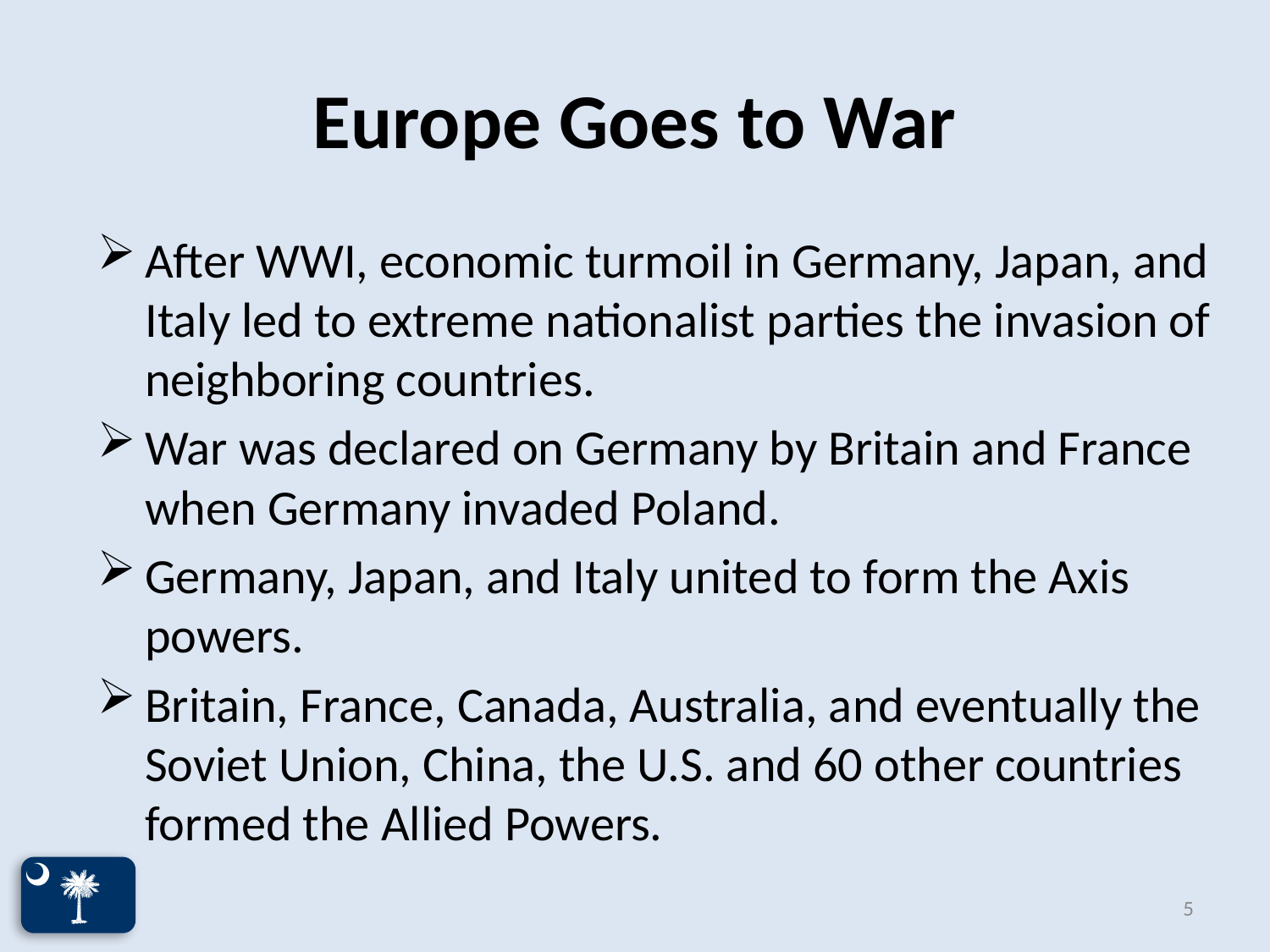

# Europe Goes to War
After WWI, economic turmoil in Germany, Japan, and Italy led to extreme nationalist parties the invasion of neighboring countries.
War was declared on Germany by Britain and France when Germany invaded Poland.
Germany, Japan, and Italy united to form the Axis powers.
Britain, France, Canada, Australia, and eventually the Soviet Union, China, the U.S. and 60 other countries formed the Allied Powers.

5